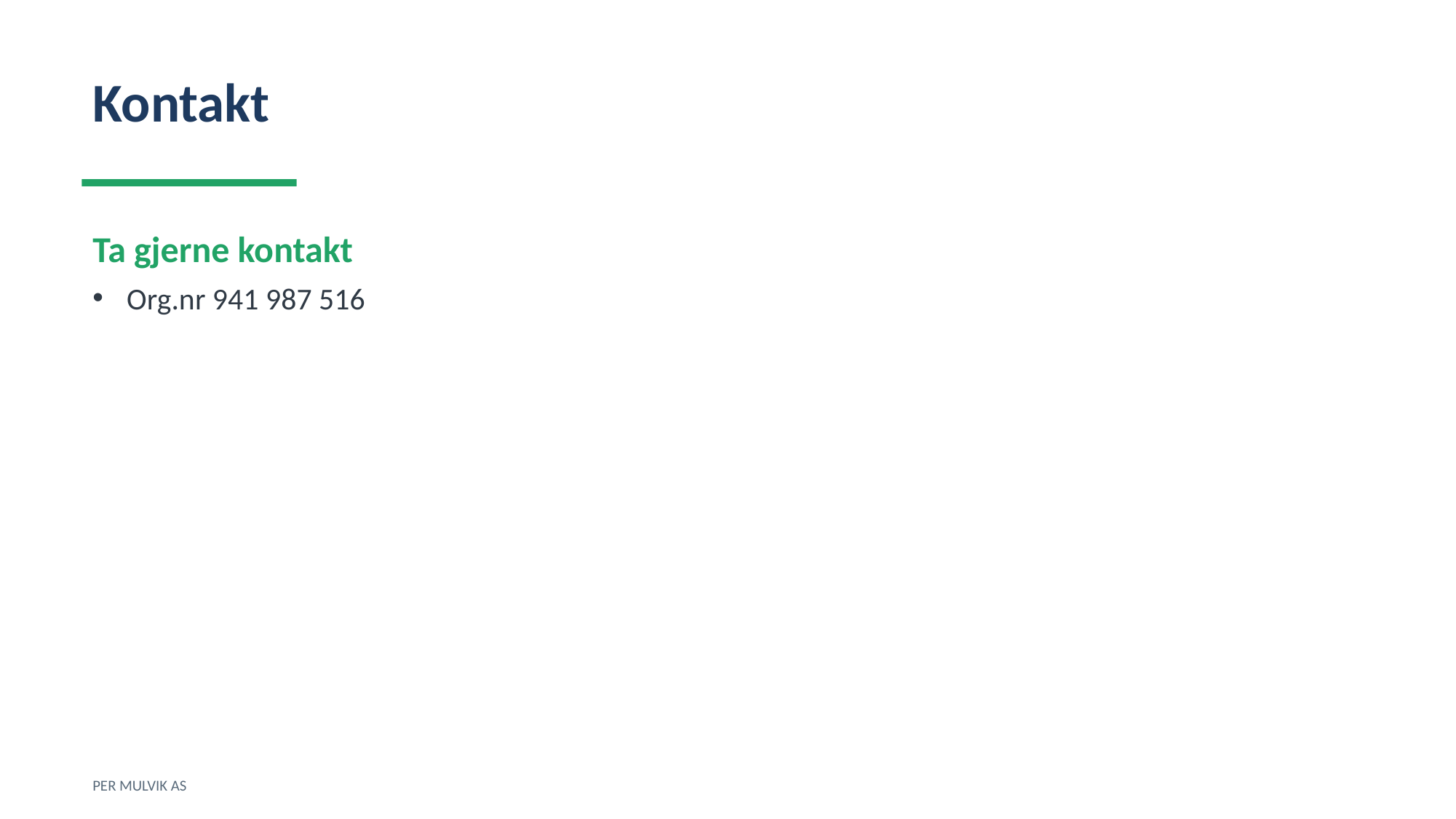

Kontakt

Ta gjerne kontakt
Org.nr 941 987 516
PER MULVIK AS